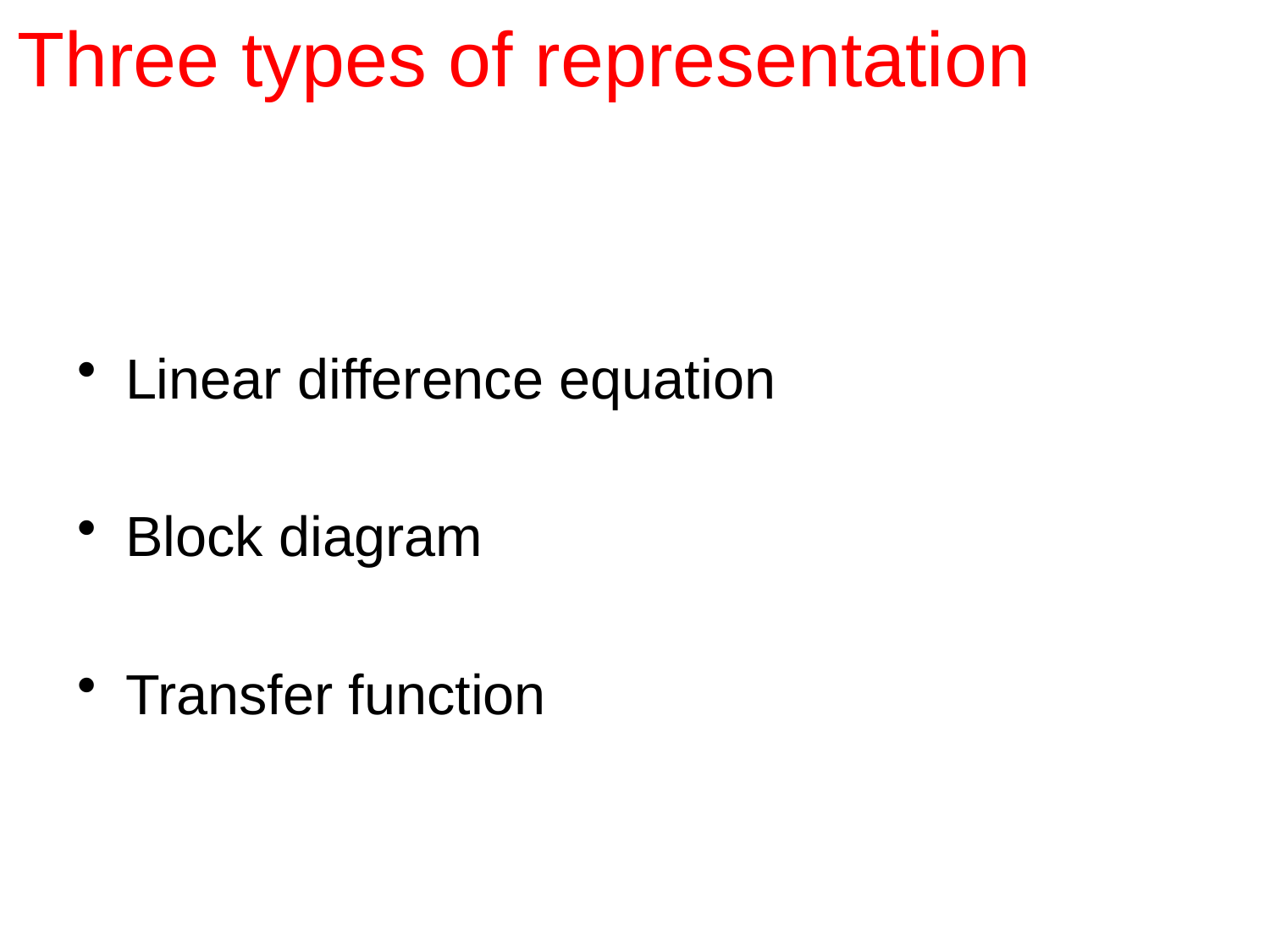

# Three types of representation
Linear difference equation

Block diagram

Transfer function